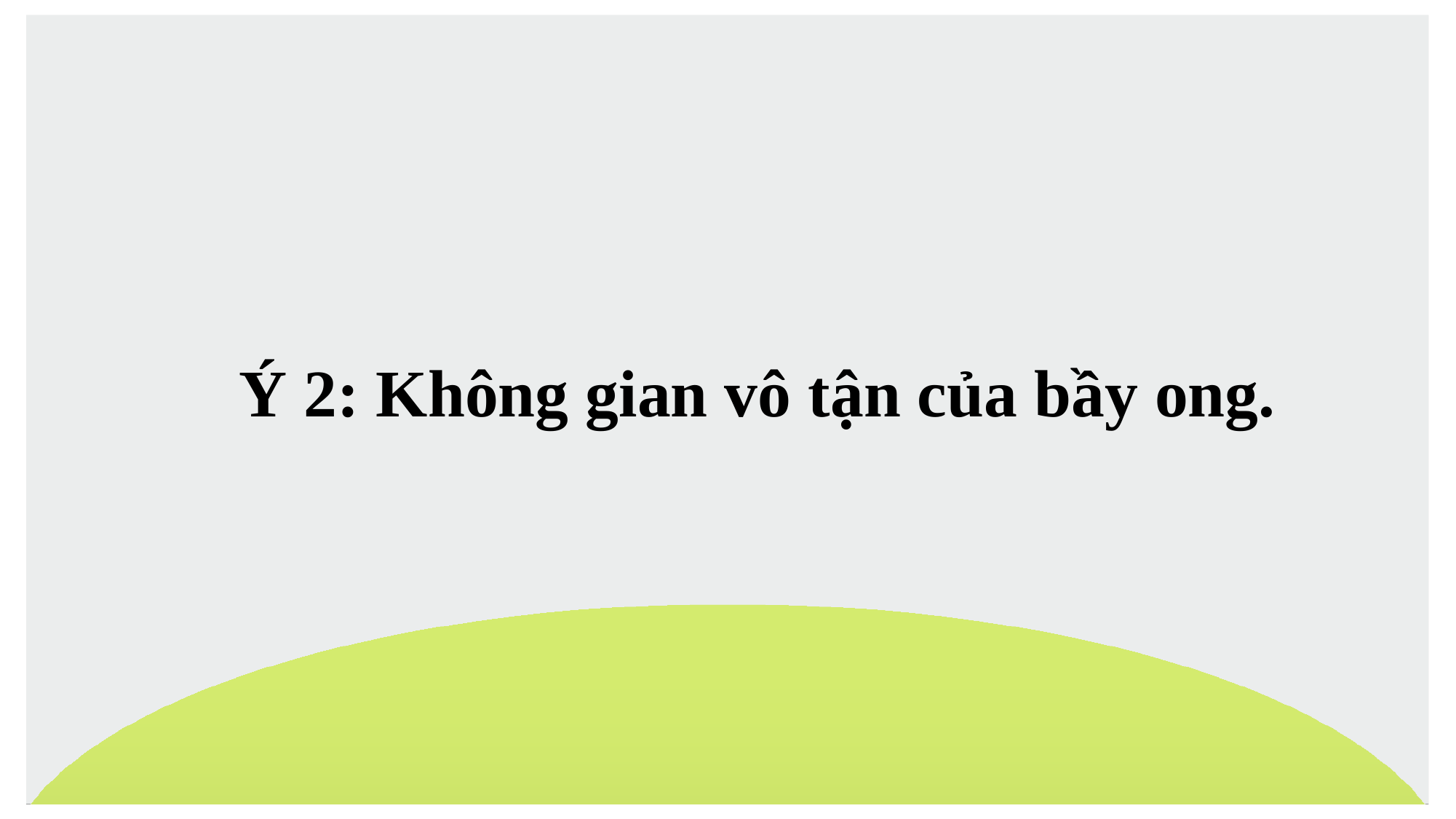

Ý 2: Không gian vô tận của bầy ong.